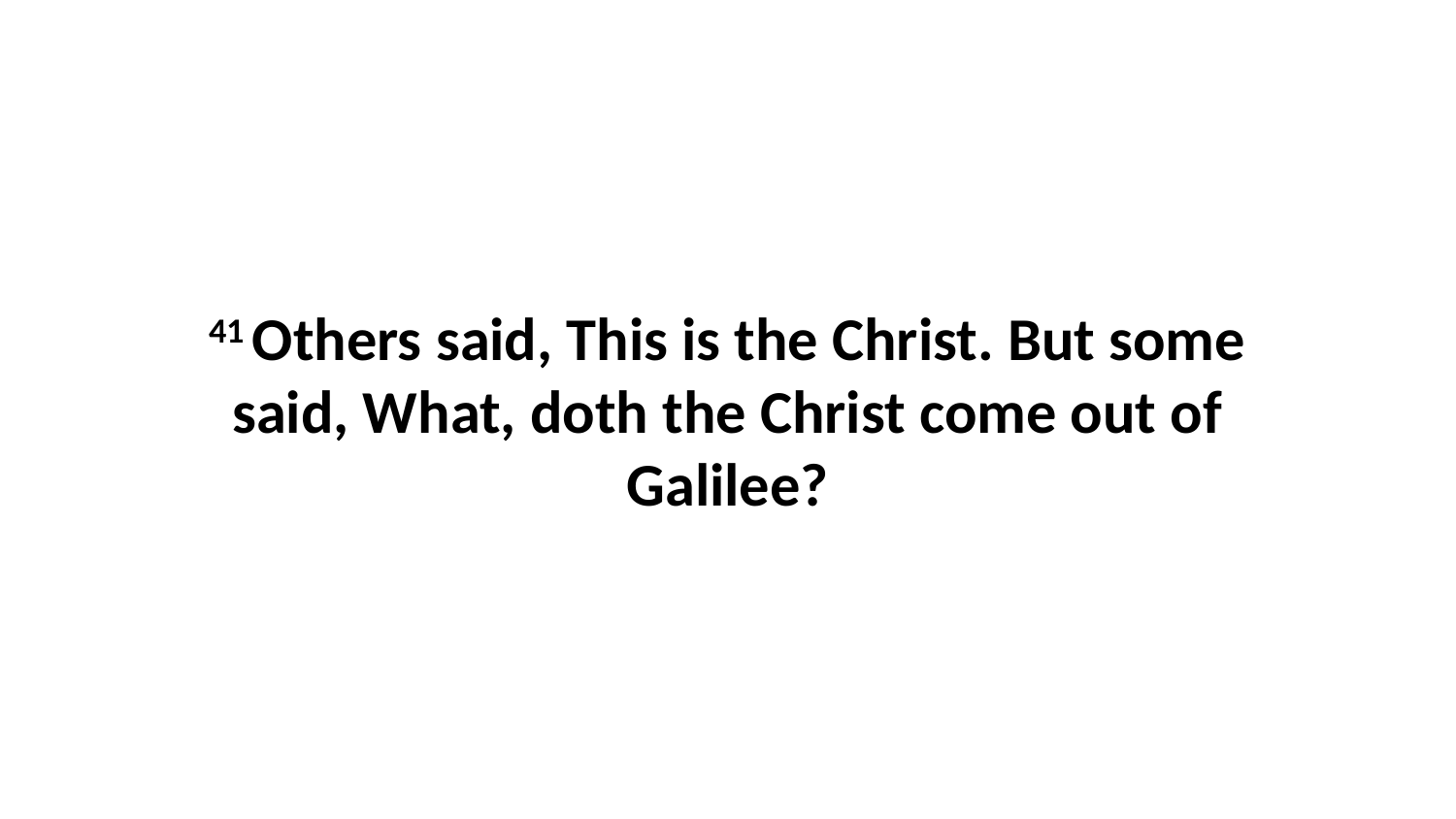

41 Others said, This is the Christ. But some said, What, doth the Christ come out of Galilee?